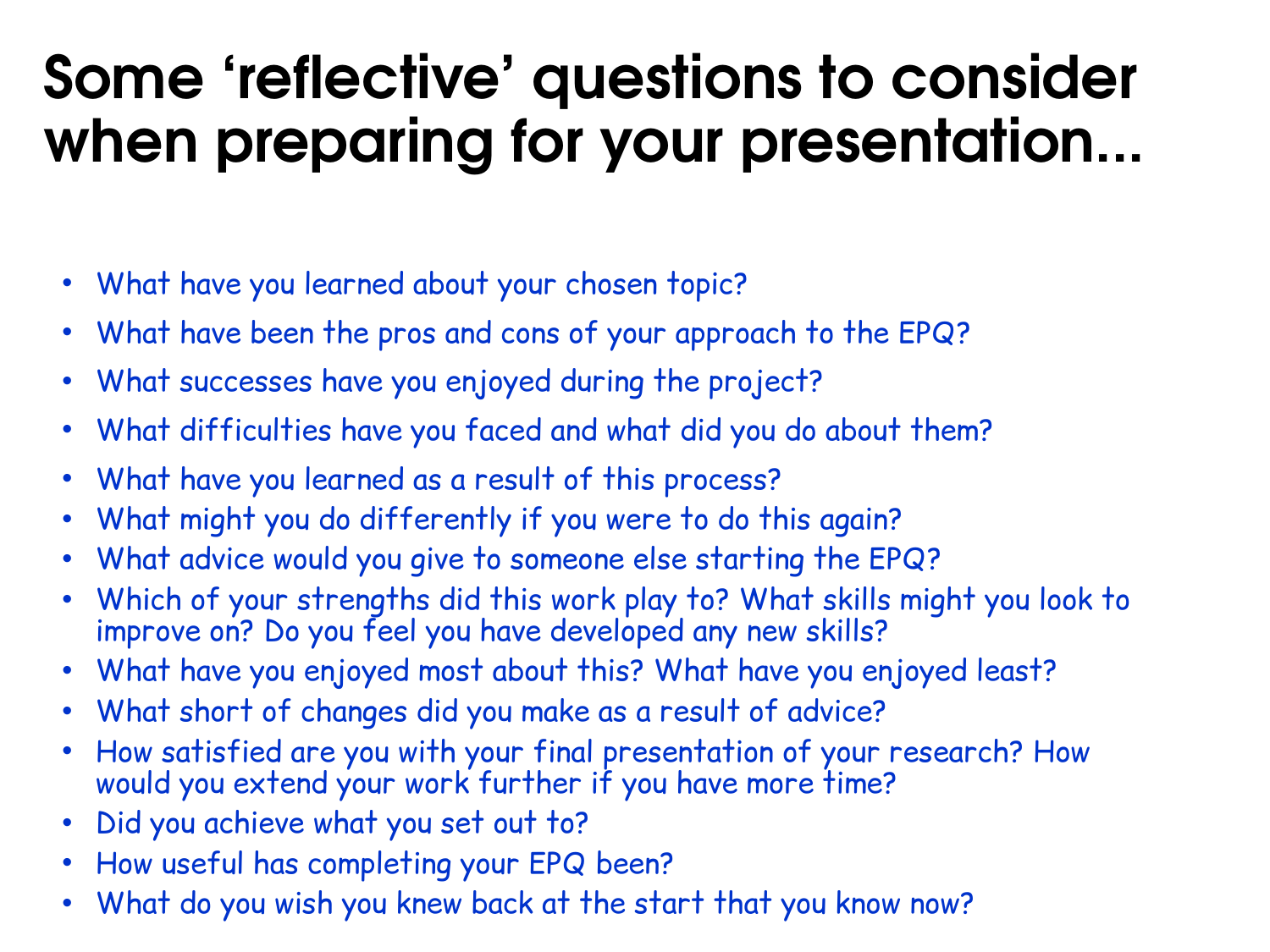

# Some ‘reflective’ questions to consider when preparing for your presentation...
What have you learned about your chosen topic?
What have been the pros and cons of your approach to the EPQ?
What successes have you enjoyed during the project?
What difficulties have you faced and what did you do about them?
What have you learned as a result of this process?
What might you do differently if you were to do this again?
What advice would you give to someone else starting the EPQ?
Which of your strengths did this work play to? What skills might you look to improve on? Do you feel you have developed any new skills?
What have you enjoyed most about this? What have you enjoyed least?
What short of changes did you make as a result of advice?
How satisfied are you with your final presentation of your research? How would you extend your work further if you have more time?
Did you achieve what you set out to?
How useful has completing your EPQ been?
What do you wish you knew back at the start that you know now?